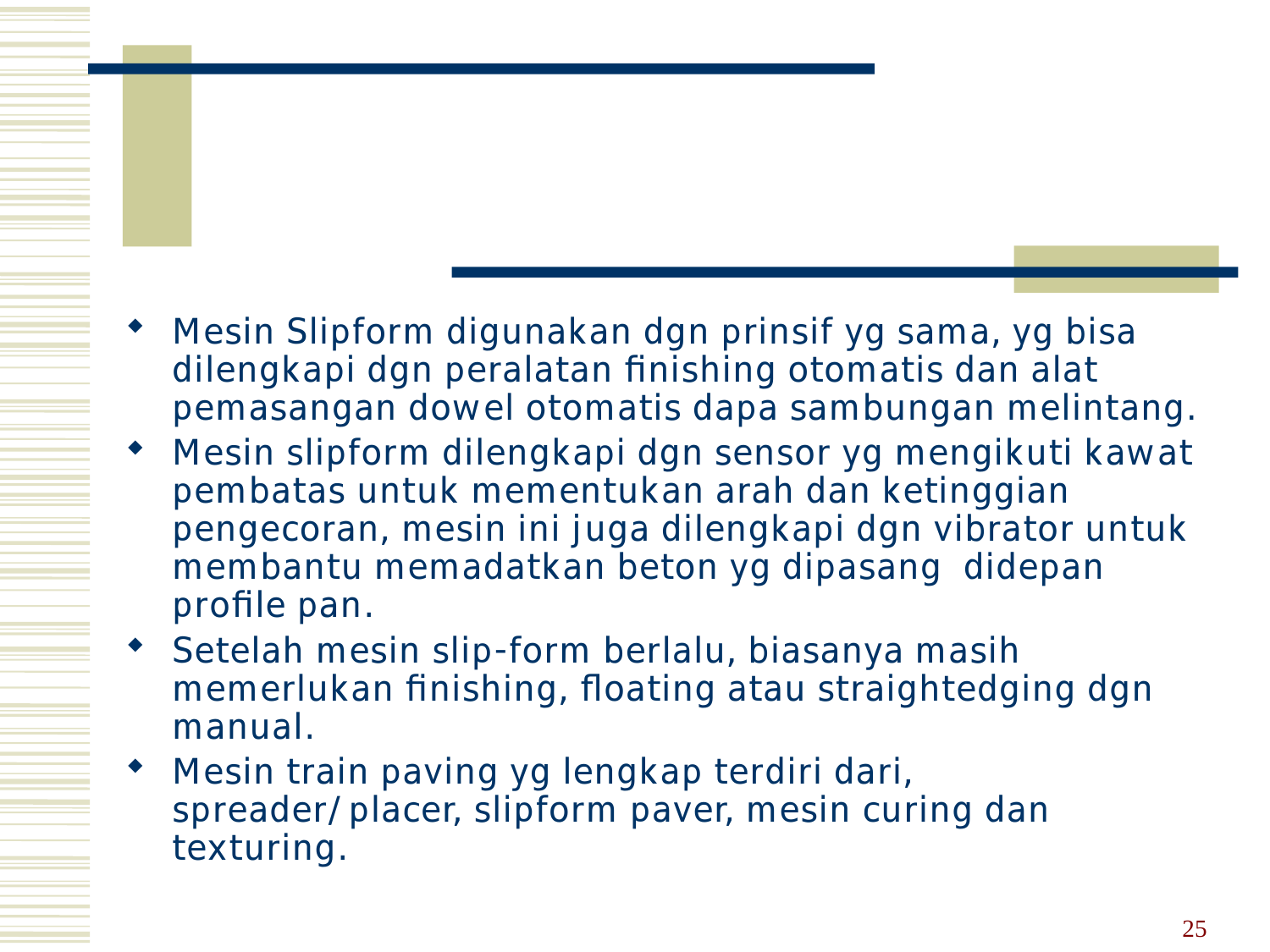

#
Mesin Slipform digunakan dgn prinsif yg sama, yg bisa dilengkapi dgn peralatan finishing otomatis dan alat pemasangan dowel otomatis dapa sambungan melintang.
Mesin slipform dilengkapi dgn sensor yg mengikuti kawat pembatas untuk mementukan arah dan ketinggian pengecoran, mesin ini juga dilengkapi dgn vibrator untuk membantu memadatkan beton yg dipasang  didepan profile pan.
Setelah mesin slip-form berlalu, biasanya masih memerlukan finishing, floating atau straightedging dgn manual.
Mesin train paving yg lengkap terdiri dari, spreader/placer, slipform paver, mesin curing dan texturing.
25